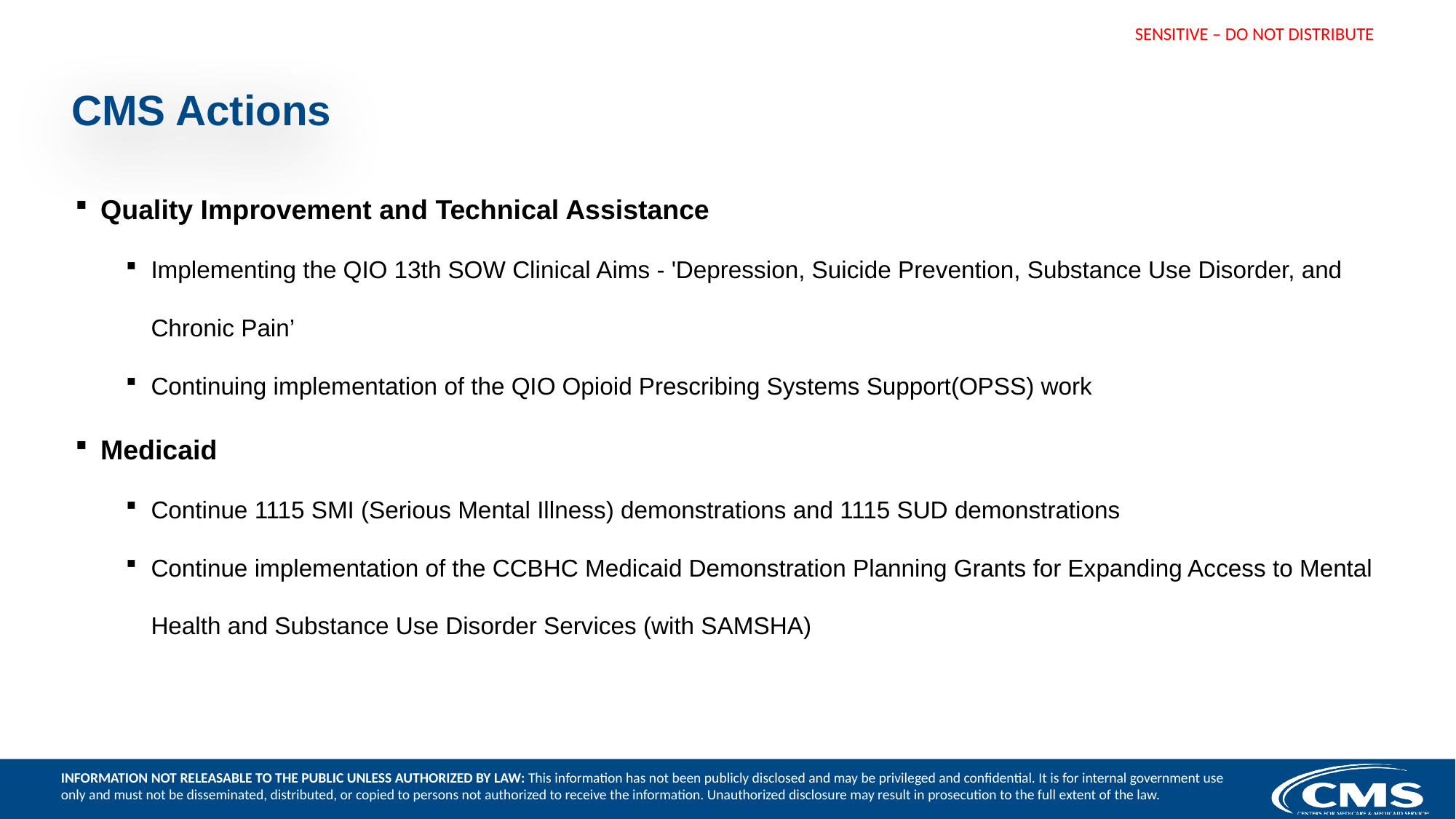

# CMS Actions
Quality Improvement and Technical Assistance
Implementing the QIO 13th SOW Clinical Aims - 'Depression, Suicide Prevention, Substance Use Disorder, and Chronic Pain’
Continuing implementation of the QIO Opioid Prescribing Systems Support(OPSS) work
Medicaid
Continue 1115 SMI (Serious Mental Illness) demonstrations and 1115 SUD demonstrations
Continue implementation of the CCBHC Medicaid Demonstration Planning Grants for Expanding Access to Mental Health and Substance Use Disorder Services (with SAMSHA)